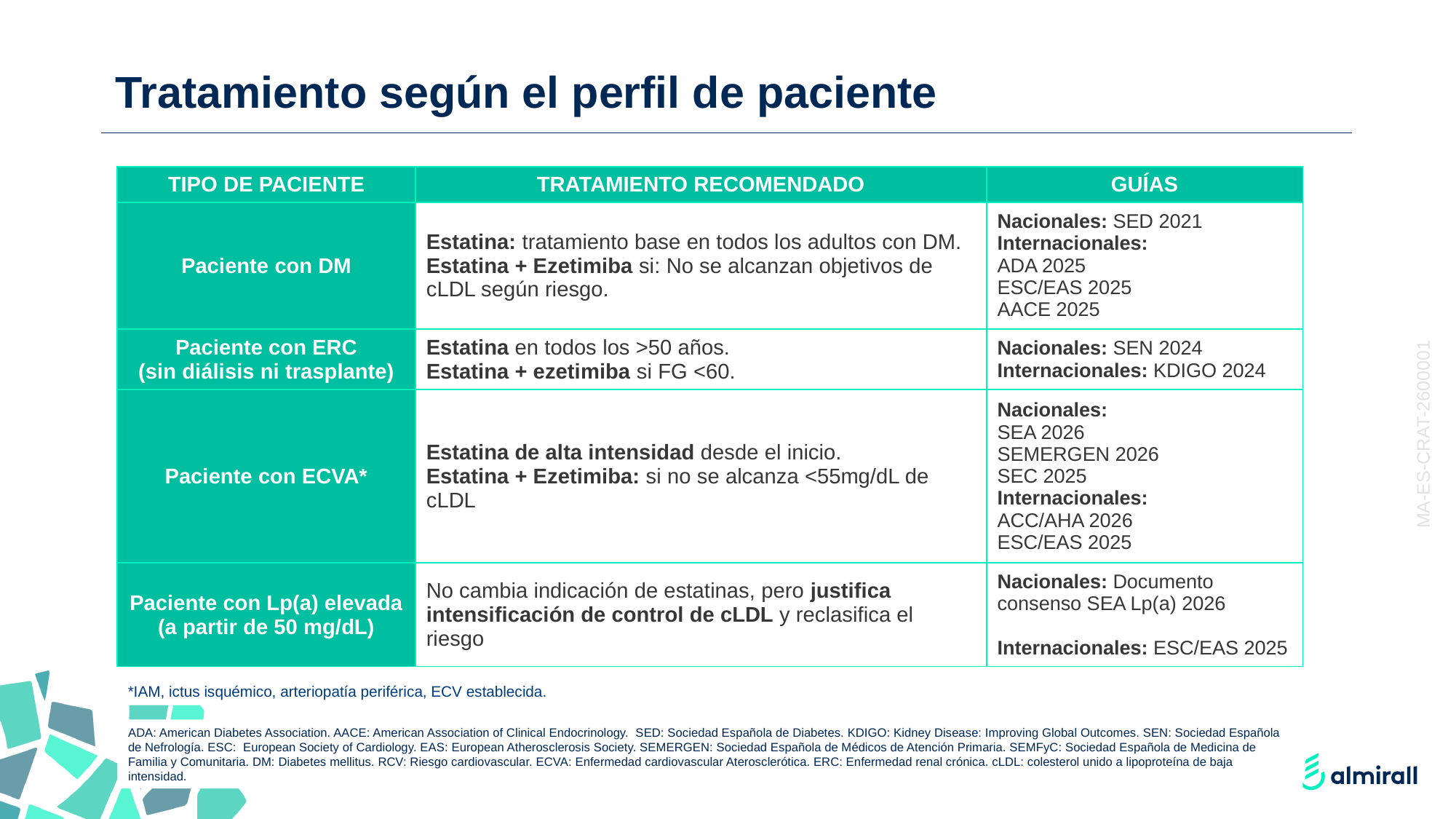

# Tratamiento según el perfil de paciente
| TIPO DE PACIENTE | TRATAMIENTO RECOMENDADO | GUÍAS |
| --- | --- | --- |
| Paciente con DM | Estatina: tratamiento base en todos los adultos con DM. Estatina + Ezetimiba si: No se alcanzan objetivos de cLDL según riesgo. | Nacionales: SED 2021 Internacionales: ADA 2025 ESC/EAS 2025 AACE 2025 |
| Paciente con ERC (sin diálisis ni trasplante) | Estatina en todos los >50 años. Estatina + ezetimiba si FG <60. | Nacionales: SEN 2024 Internacionales: KDIGO 2024 |
| Paciente con ECVA\* | Estatina de alta intensidad desde el inicio. Estatina + Ezetimiba: si no se alcanza <55mg/dL de cLDL | Nacionales: SEA 2026 SEMERGEN 2026 SEC 2025 Internacionales: ACC/AHA 2026 ESC/EAS 2025 |
| Paciente con Lp(a) elevada (a partir de 50 mg/dL) | No cambia indicación de estatinas, pero justifica intensificación de control de cLDL y reclasifica el riesgo | Nacionales: Documento consenso SEA Lp(a) 2026 Internacionales: ESC/EAS 2025 |
MA-ES-CRAT-2600001
*IAM, ictus isquémico, arteriopatía periférica, ECV establecida.
ADA: American Diabetes Association. AACE: American Association of Clinical Endocrinology.  SED: Sociedad Española de Diabetes. KDIGO: Kidney Disease: Improving Global Outcomes. SEN: Sociedad Española de Nefrología. ESC:  European Society of Cardiology. EAS: European Atherosclerosis Society. SEMERGEN: Sociedad Española de Médicos de Atención Primaria. SEMFyC: Sociedad Española de Medicina de Familia y Comunitaria. DM: Diabetes mellitus. RCV: Riesgo cardiovascular. ECVA: Enfermedad cardiovascular Aterosclerótica. ERC: Enfermedad renal crónica. cLDL: colesterol unido a lipoproteína de baja intensidad.